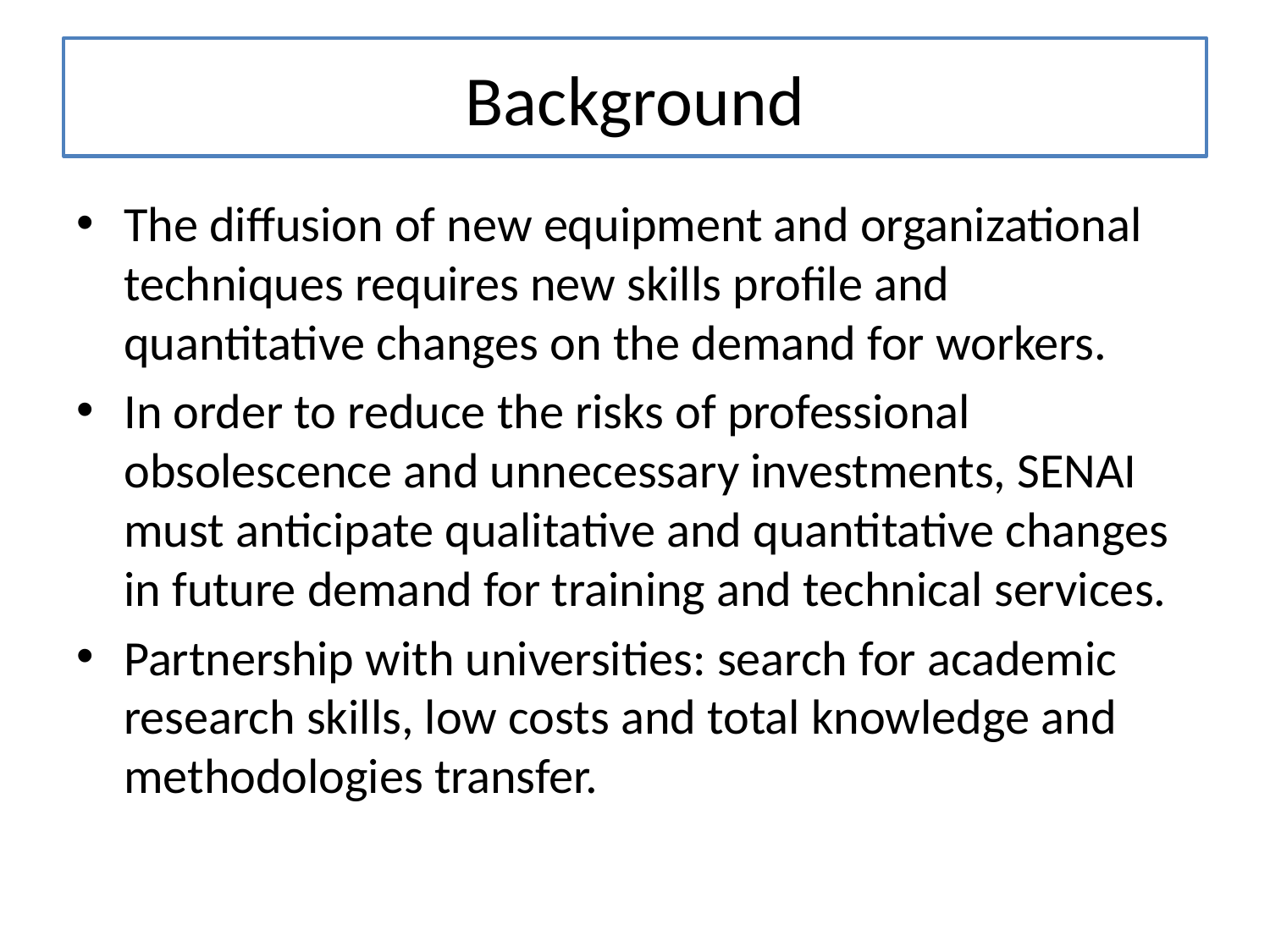

# Background
The diffusion of new equipment and organizational techniques requires new skills profile and quantitative changes on the demand for workers.
In order to reduce the risks of professional obsolescence and unnecessary investments, SENAI must anticipate qualitative and quantitative changes in future demand for training and technical services.
Partnership with universities: search for academic research skills, low costs and total knowledge and methodologies transfer.